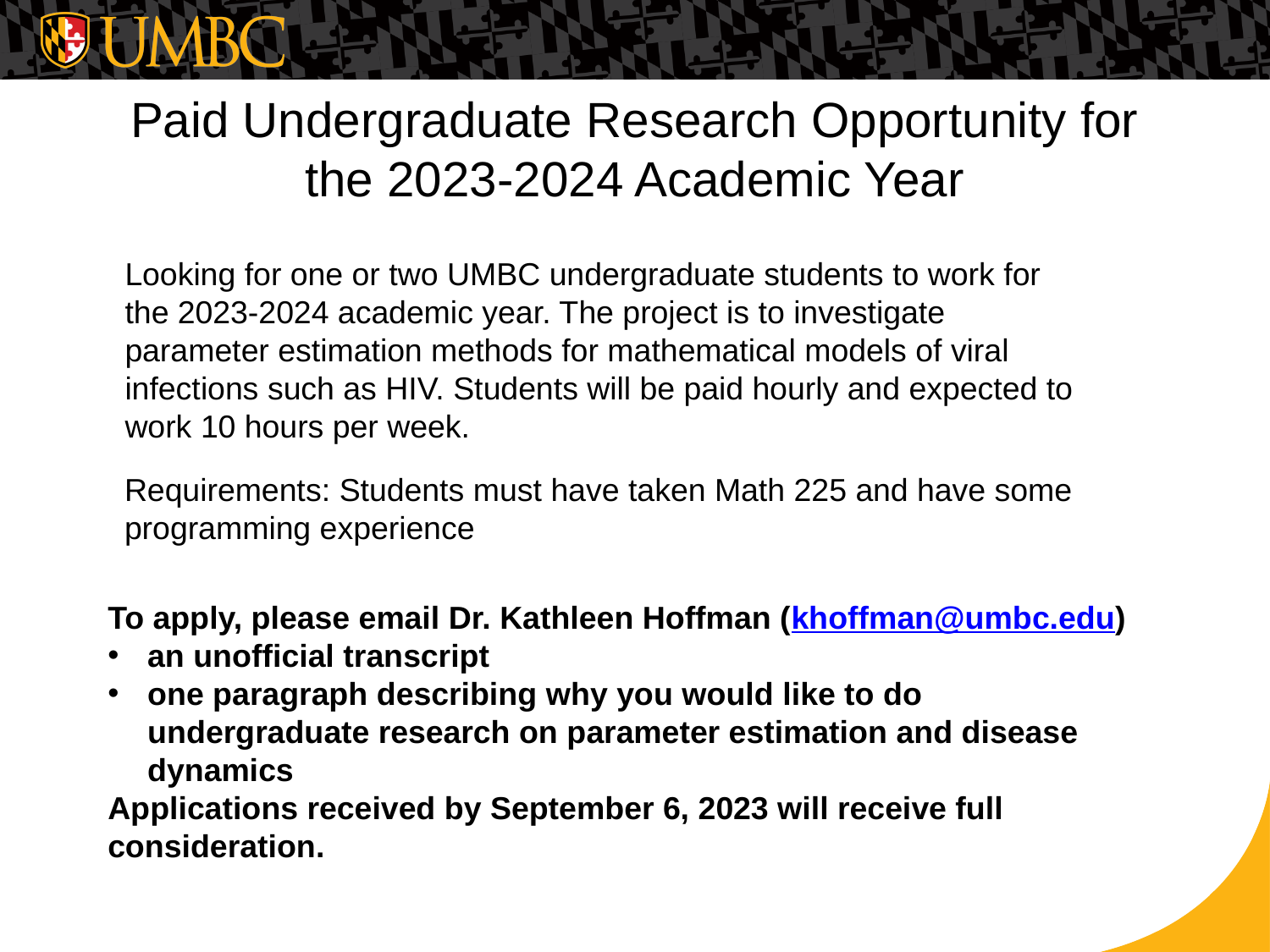

# Paid Undergraduate Research Opportunity for the 2023-2024 Academic Year
Looking for one or two UMBC undergraduate students to work for the 2023-2024 academic year. The project is to investigate parameter estimation methods for mathematical models of viral infections such as HIV. Students will be paid hourly and expected to work 10 hours per week.
Requirements: Students must have taken Math 225 and have some programming experience
To apply, please email Dr. Kathleen Hoffman (khoffman@umbc.edu)
an unofficial transcript
one paragraph describing why you would like to do undergraduate research on parameter estimation and disease dynamics
Applications received by September 6, 2023 will receive full consideration.